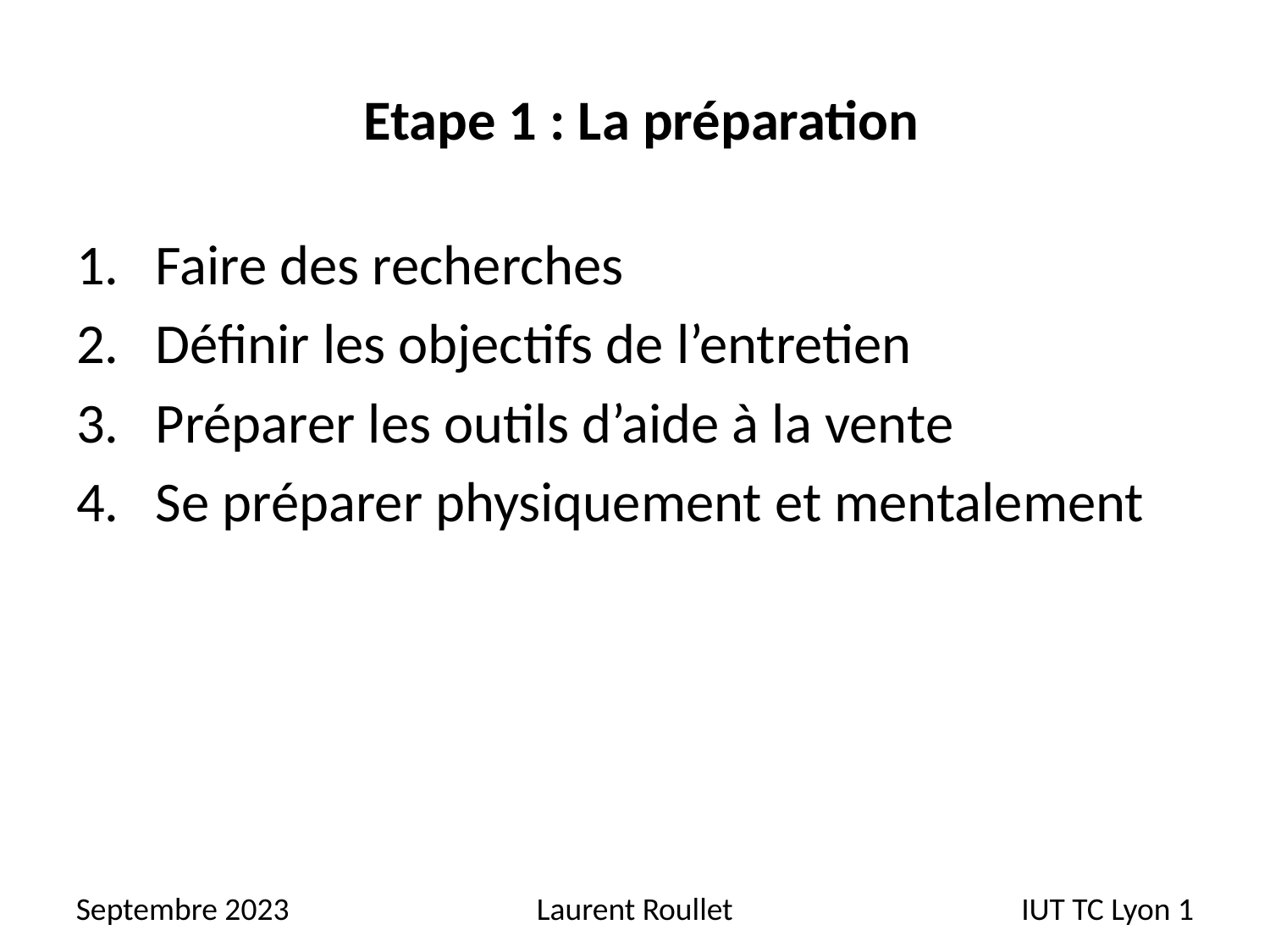

# Etape 1 : La préparation
Faire des recherches
Définir les objectifs de l’entretien
Préparer les outils d’aide à la vente
Se préparer physiquement et mentalement